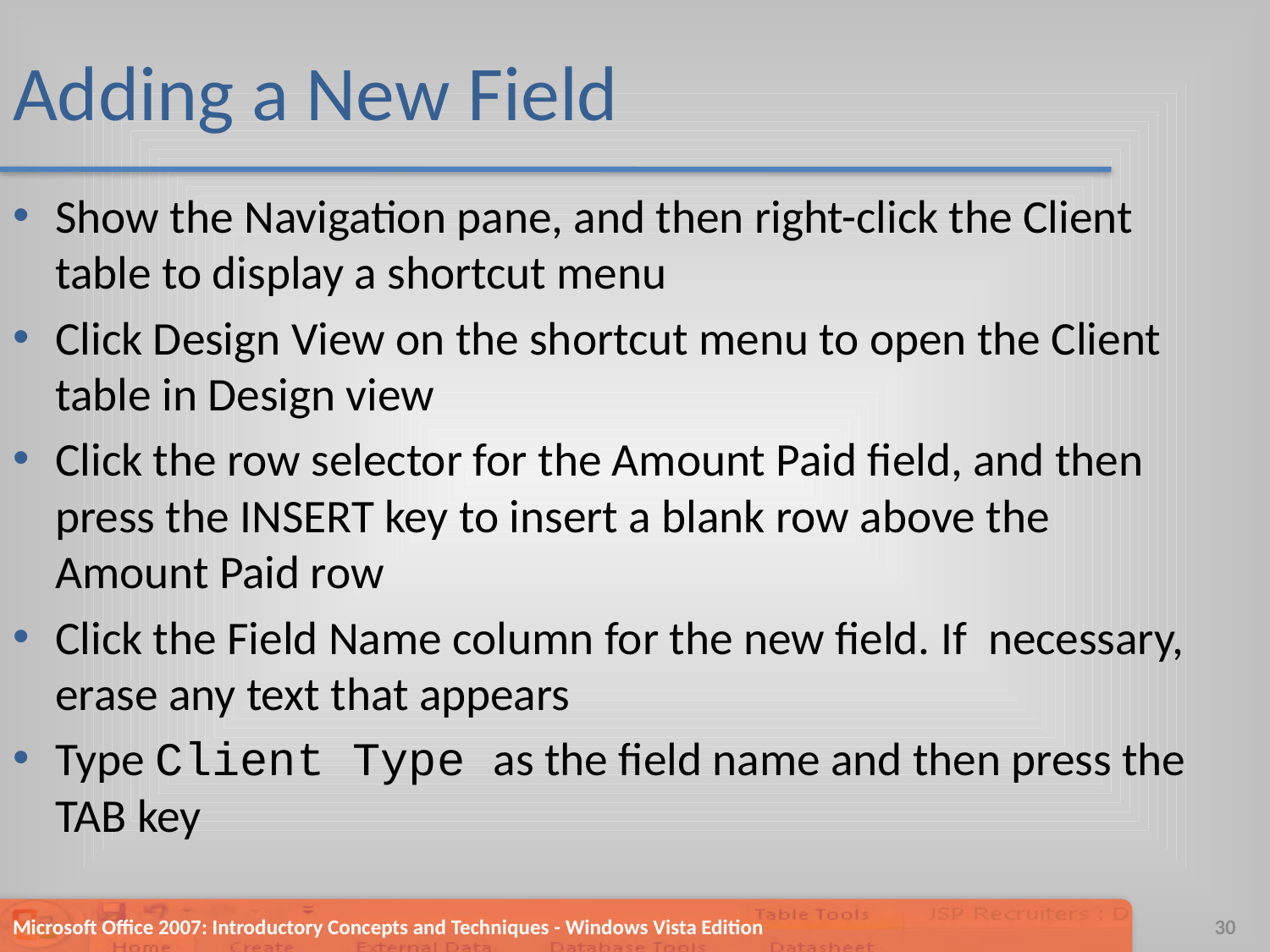

# Adding a New Field
Show the Navigation pane, and then right-click the Client table to display a shortcut menu
Click Design View on the shortcut menu to open the Client table in Design view
Click the row selector for the Amount Paid field, and then press the INSERT key to insert a blank row above the Amount Paid row
Click the Field Name column for the new field. If  necessary, erase any text that appears
Type Client Type as the field name and then press the TAB key
Microsoft Office 2007: Introductory Concepts and Techniques - Windows Vista Edition
30